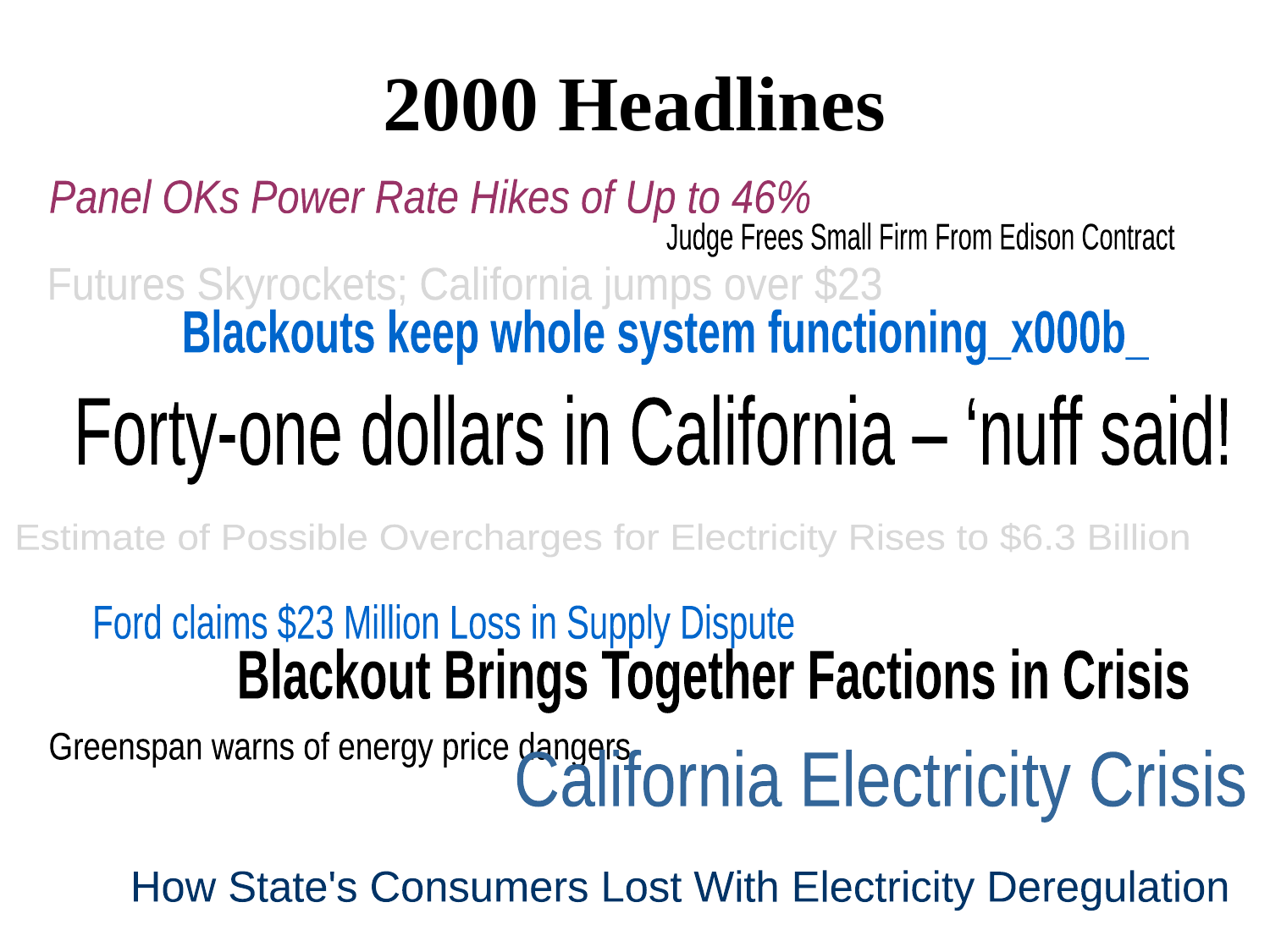

# 2000 Headlines
Panel OKs Power Rate Hikes of Up to 46%
Judge Frees Small Firm From Edison Contract
Futures Skyrockets; California jumps over $23
Blackouts keep whole system functioning_x000b_
Forty-one dollars in California – ‘nuff said!
Estimate of Possible Overcharges for Electricity Rises to $6.3 Billion
Ford claims $23 Million Loss in Supply Dispute
Blackout Brings Together Factions in Crisis
Greenspan warns of energy price dangers
California Electricity Crisis
How State's Consumers Lost With Electricity Deregulation